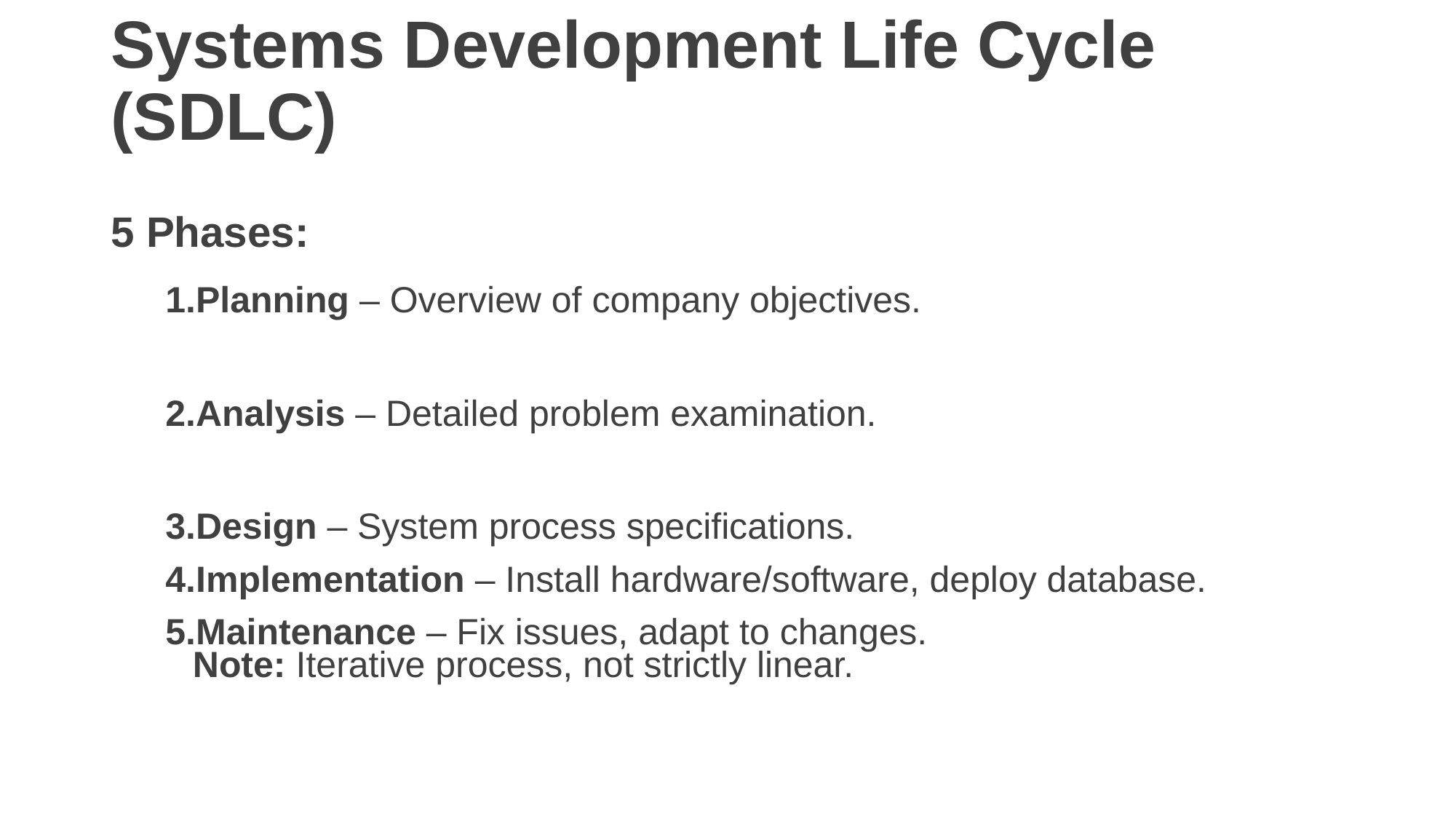

# Systems Development Life Cycle (SDLC)
5 Phases:
Planning – Overview of company objectives.

Analysis – Detailed problem examination.

Design – System process specifications.
Implementation – Install hardware/software, deploy database.
Maintenance – Fix issues, adapt to changes.
Note: Iterative process, not strictly linear.